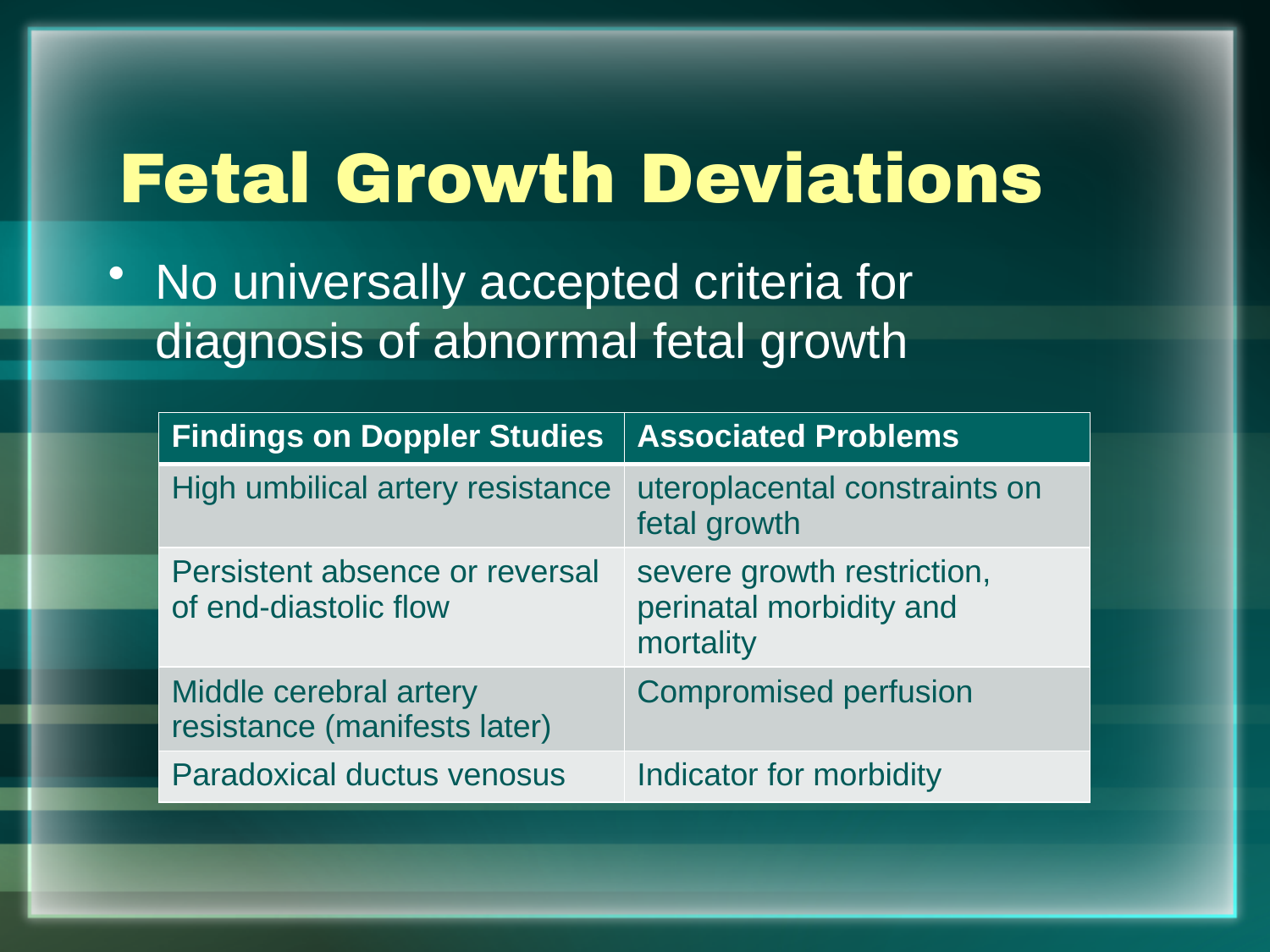

# Fetal Growth Deviations
No universally accepted criteria for diagnosis of abnormal fetal growth
| Findings on Doppler Studies | Associated Problems |
| --- | --- |
| High umbilical artery resistance | uteroplacental constraints on fetal growth |
| Persistent absence or reversal of end-diastolic flow | severe growth restriction, perinatal morbidity and mortality |
| Middle cerebral artery resistance (manifests later) | Compromised perfusion |
| Paradoxical ductus venosus | Indicator for morbidity |